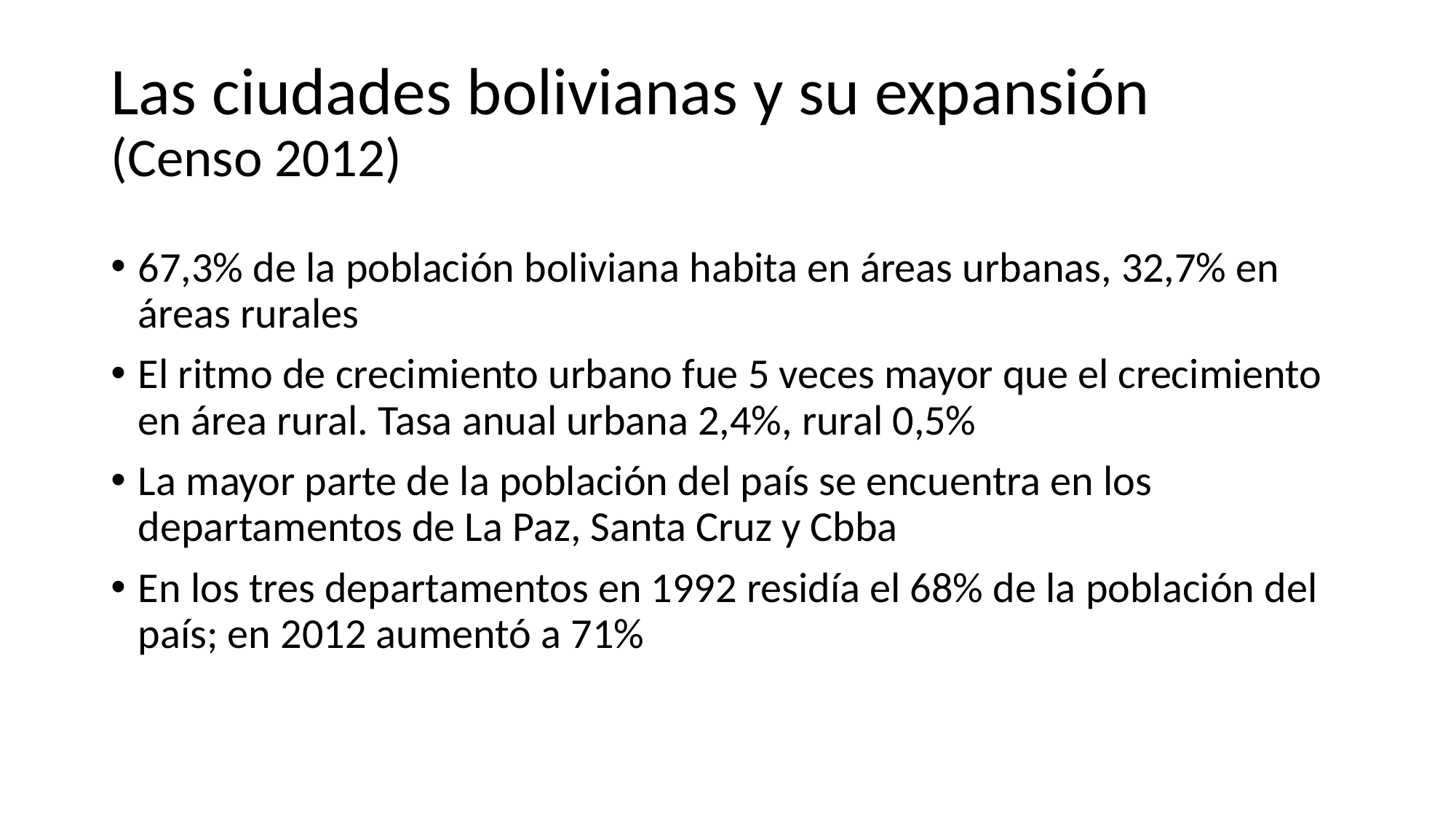

# Las ciudades bolivianas y su expansión (Censo 2012)
67,3% de la población boliviana habita en áreas urbanas, 32,7% en áreas rurales
El ritmo de crecimiento urbano fue 5 veces mayor que el crecimiento en área rural. Tasa anual urbana 2,4%, rural 0,5%
La mayor parte de la población del país se encuentra en los departamentos de La Paz, Santa Cruz y Cbba
En los tres departamentos en 1992 residía el 68% de la población del país; en 2012 aumentó a 71%